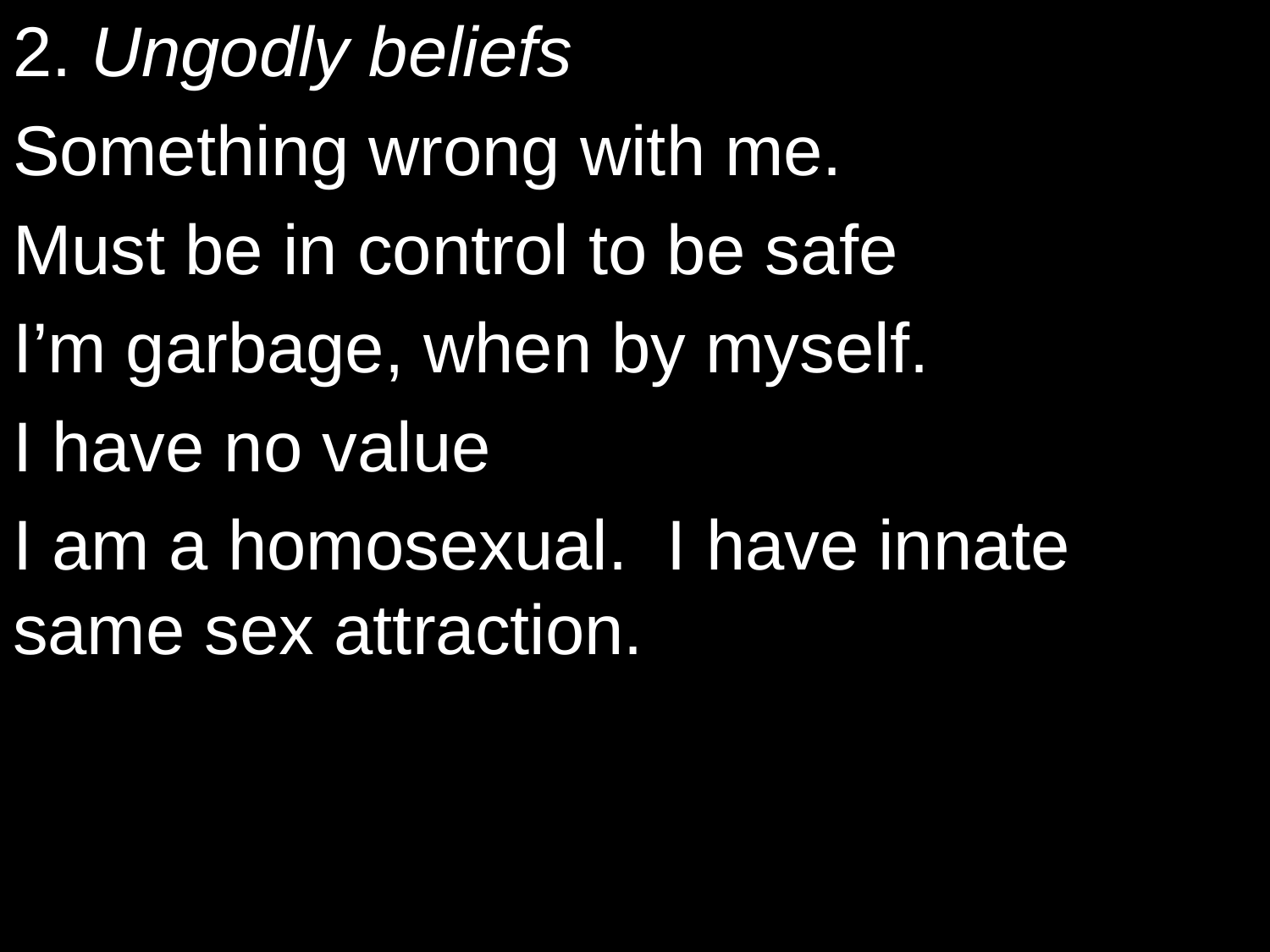

2. Ungodly beliefs
Something wrong with me.
Must be in control to be safe
I’m garbage, when by myself.
I have no value
I am a homosexual.  I have innate same sex attraction.